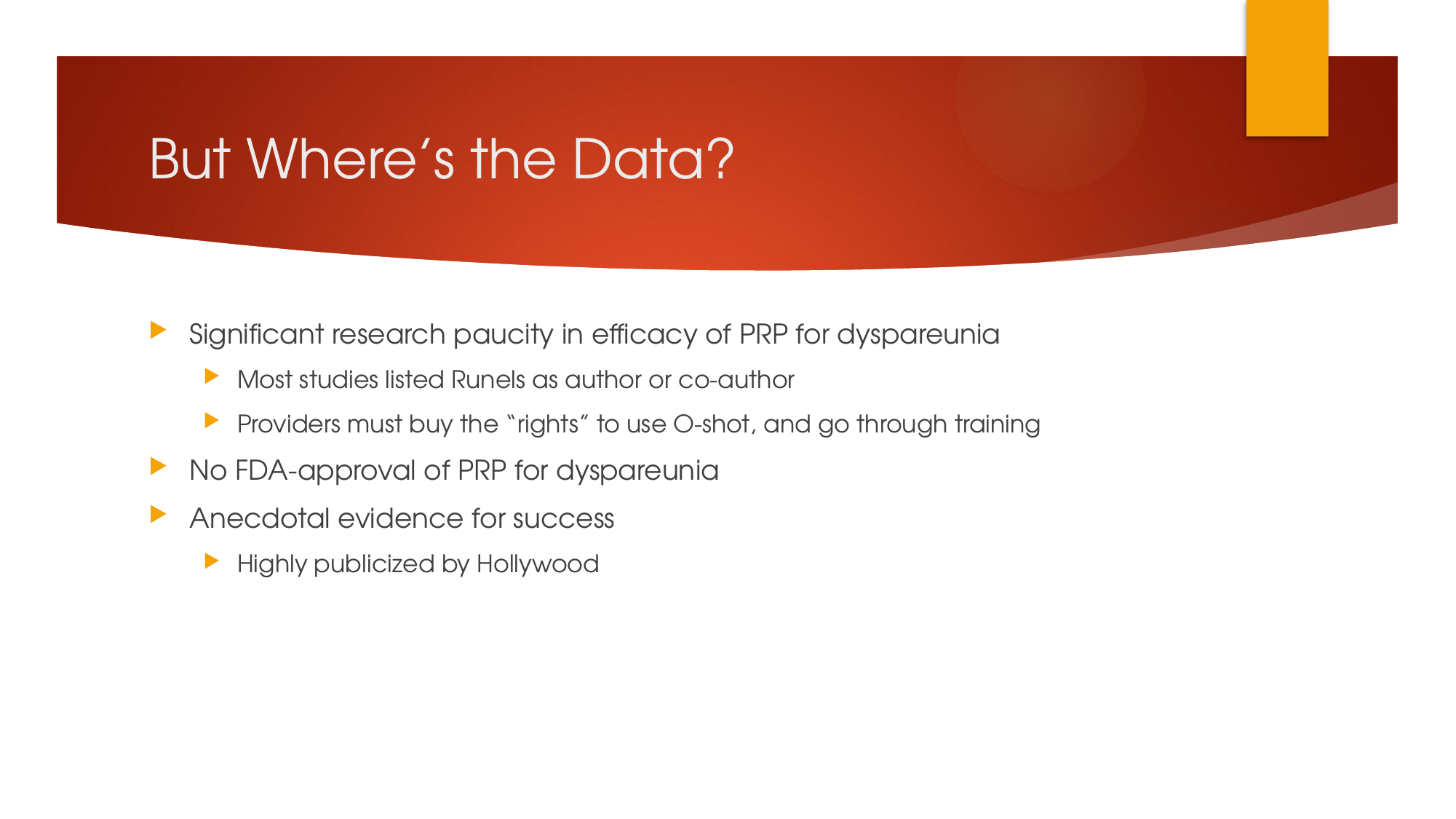

# But Where’s the Data?
Significant research paucity in efficacy of PRP for dyspareunia
Most studies listed Runels as author or co-author
Providers must buy the “rights” to use O-shot, and go through training
No FDA-approval of PRP for dyspareunia
Anecdotal evidence for success
Highly publicized by Hollywood